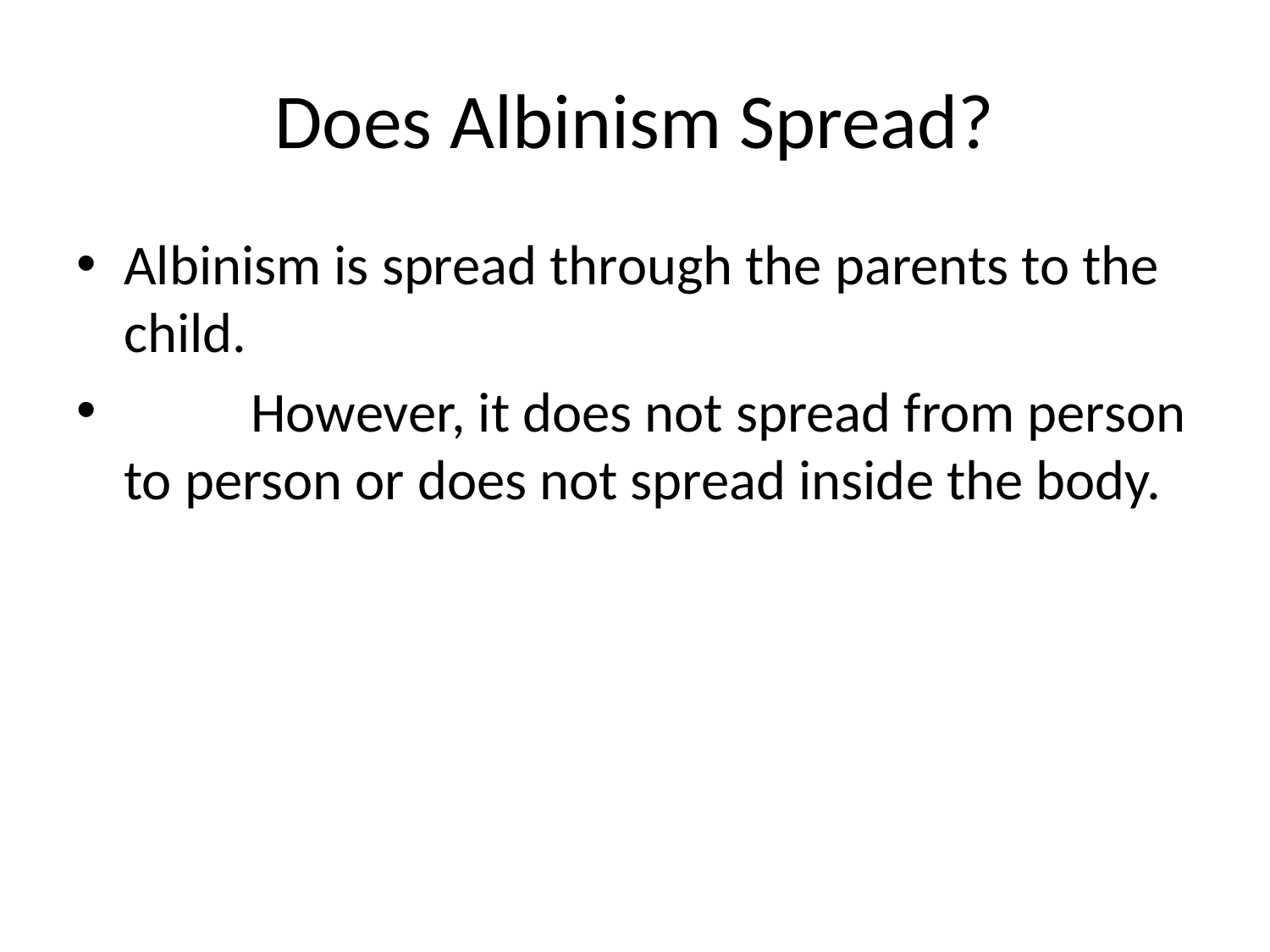

# Does Albinism Spread?
Albinism is spread through the parents to the child.
	However, it does not spread from person to person or does not spread inside the body.